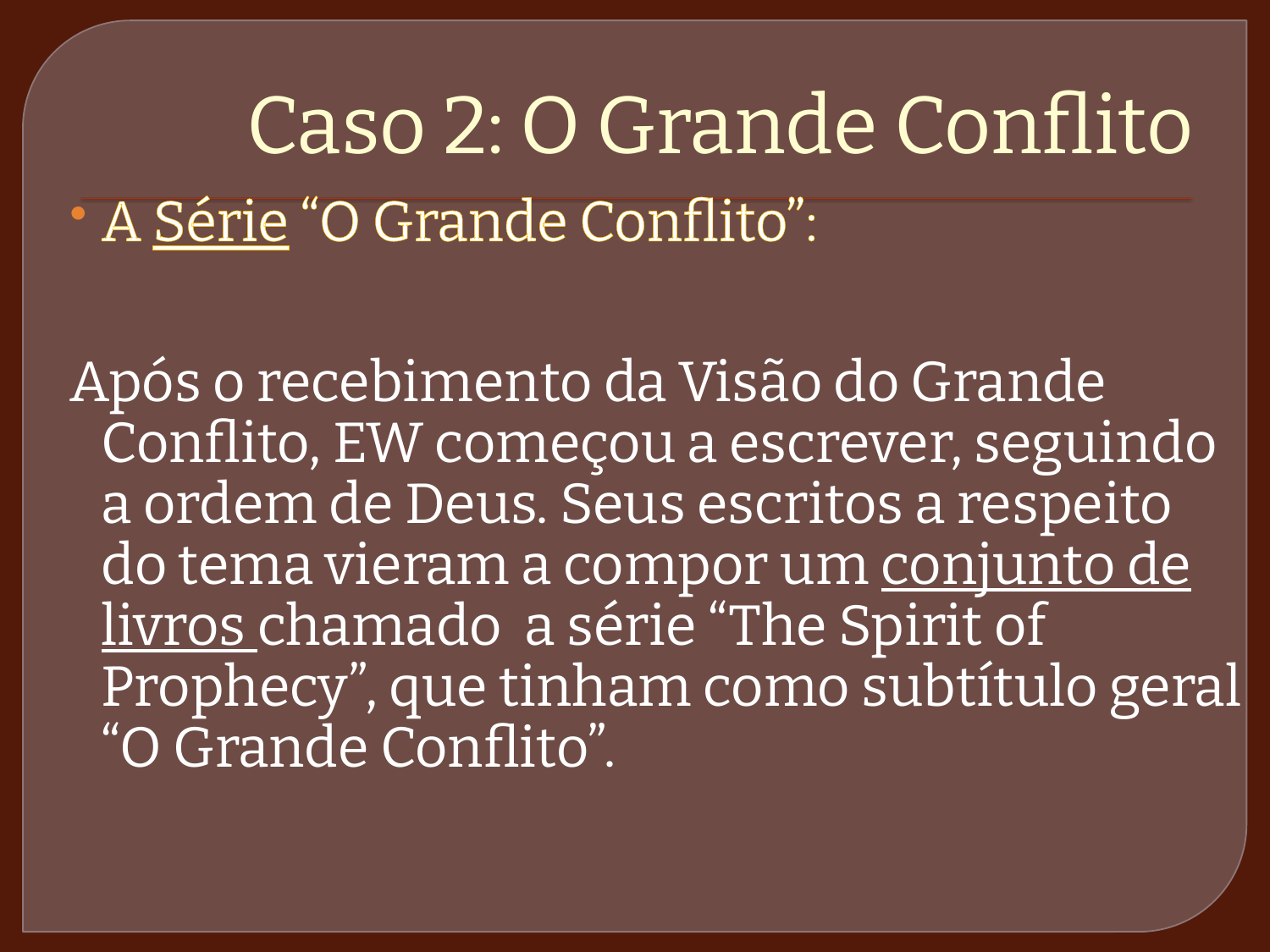

# Caso 2: O Grande Conflito
A Série “O Grande Conflito”:

Após o recebimento da Visão do Grande Conflito, EW começou a escrever, seguindo a ordem de Deus. Seus escritos a respeito do tema vieram a compor um conjunto de livros chamado  a série “The Spirit of Prophecy”, que tinham como subtítulo geral “O Grande Conflito”.